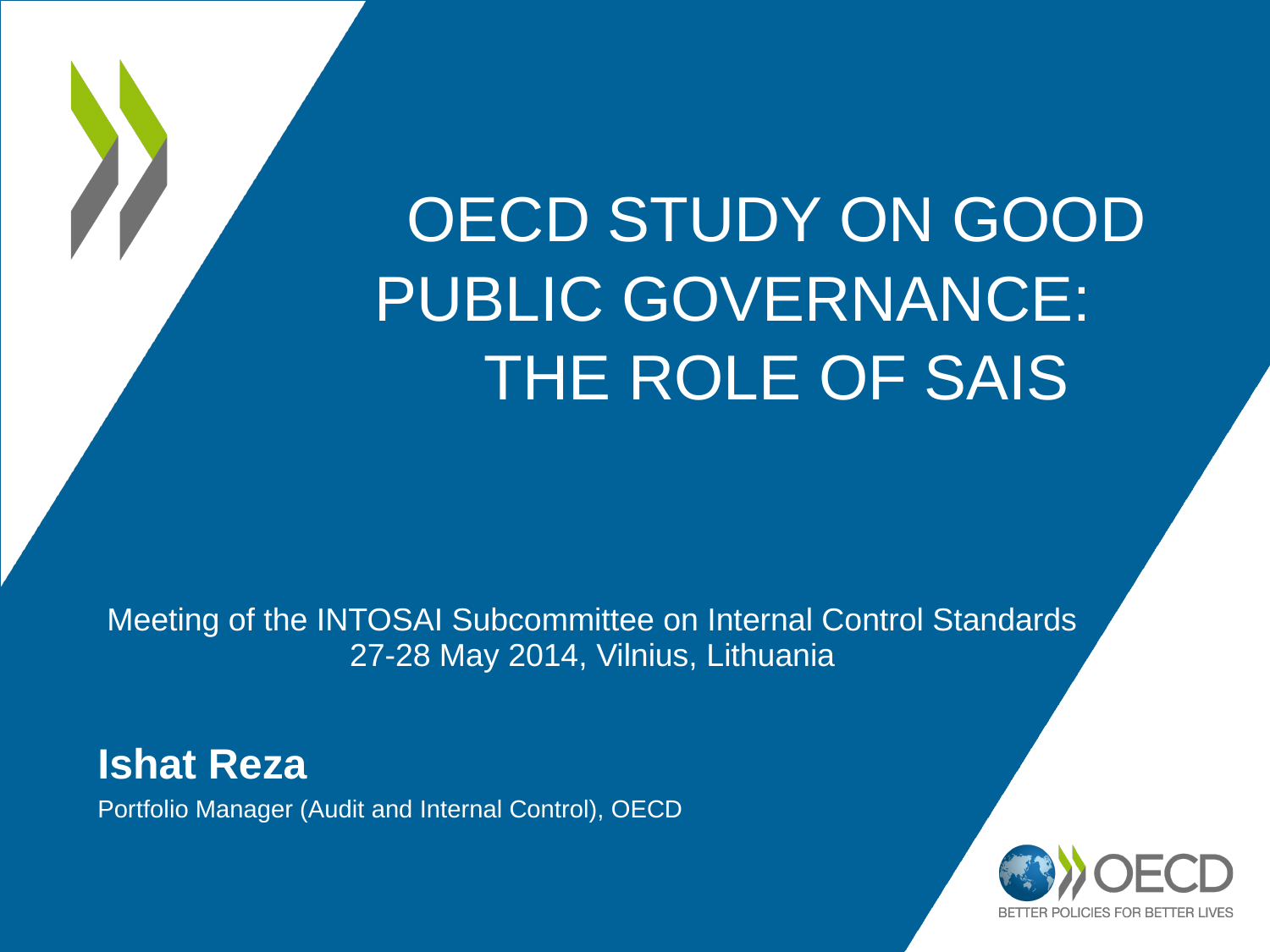

# OECD Study on good public governance:      the role of SAIs
Meeting of the INTOSAI Subcommittee on Internal Control Standards
27-28 May 2014, Vilnius, Lithuania
Ishat Reza
Portfolio Manager (Audit and Internal Control), OECD